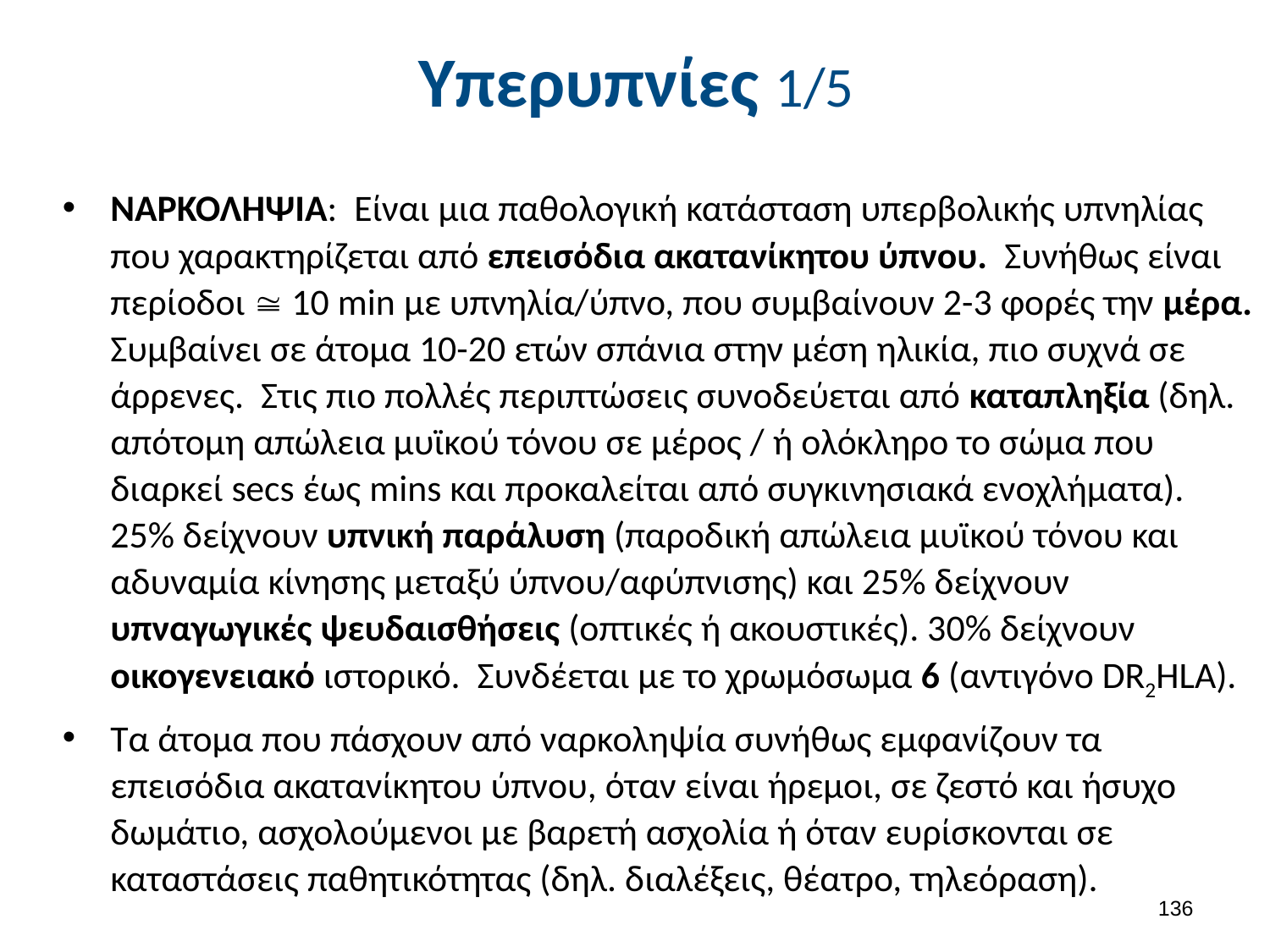

# Υπερυπνίες 1/5
ΝΑΡΚΟΛΗΨΙΑ:  Είναι μια παθολογική κατάσταση υπερβολικής υπνηλίας που χαρακτηρίζεται από επεισόδια ακατανίκητου ύπνου.  Συνήθως είναι περίοδοι ≅ 10 min με υπνηλία/ύπνο, που συμβαίνουν 2-3 φορές την μέρα.  Συμβαίνει σε άτομα 10-20 ετών σπάνια στην μέση ηλικία, πιο συχνά σε άρρενες.  Στις πιο πολλές περιπτώσεις συνοδεύεται από καταπληξία (δηλ. απότομη απώλεια μυϊκού τόνου σε μέρος / ή ολόκληρο το σώμα που διαρκεί secs έως mins και προκαλείται από συγκινησιακά ενοχλήματα).  25% δείχνουν υπνική παράλυση (παροδική απώλεια μυϊκού τόνου και αδυναμία κίνησης μεταξύ ύπνου/αφύπνισης) και 25% δείχνουν υπναγωγικές ψευδαισθήσεις (οπτικές ή ακουστικές). 30% δείχνουν οικογενειακό ιστορικό.  Συνδέεται με το χρωμόσωμα 6 (αντιγόνο DR2HLA).
Τα άτομα που πάσχουν από ναρκοληψία συνήθως εμφανίζουν τα επεισόδια ακατανίκητου ύπνου, όταν είναι ήρεμοι, σε ζεστό και ήσυχο δωμάτιο, ασχολούμενοι με βαρετή ασχολία ή όταν ευρίσκονται σε καταστάσεις παθητικότητας (δηλ. διαλέξεις, θέατρο, τηλεόραση).
136